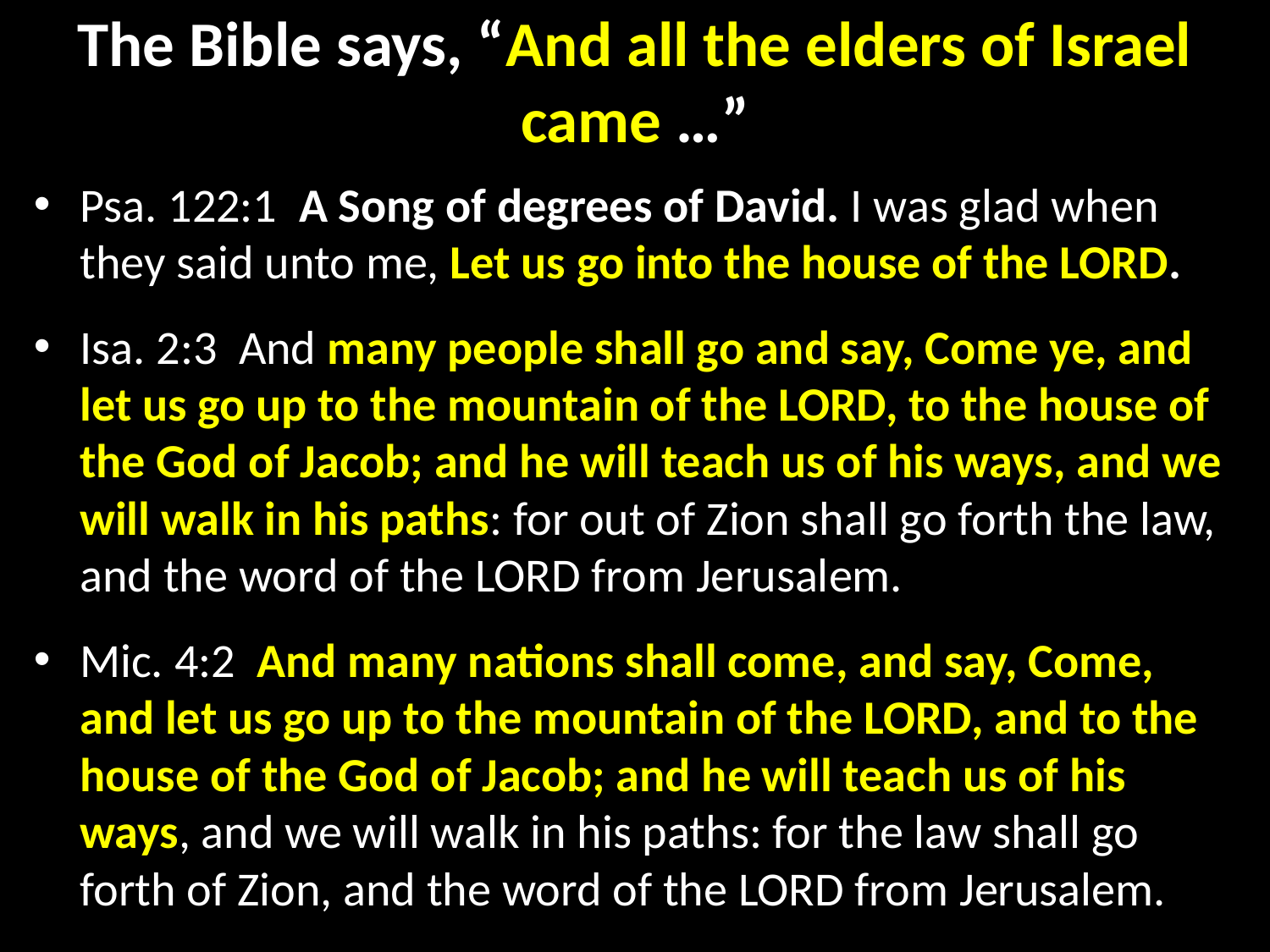

# The Bible says, “And all the elders of Israel came …”
Psa. 122:1  A Song of degrees of David. I was glad when they said unto me, Let us go into the house of the LORD.

Isa. 2:3  And many people shall go and say, Come ye, and let us go up to the mountain of the LORD, to the house of the God of Jacob; and he will teach us of his ways, and we will walk in his paths: for out of Zion shall go forth the law, and the word of the LORD from Jerusalem.

Mic. 4:2  And many nations shall come, and say, Come, and let us go up to the mountain of the LORD, and to the house of the God of Jacob; and he will teach us of his ways, and we will walk in his paths: for the law shall go forth of Zion, and the word of the LORD from Jerusalem.